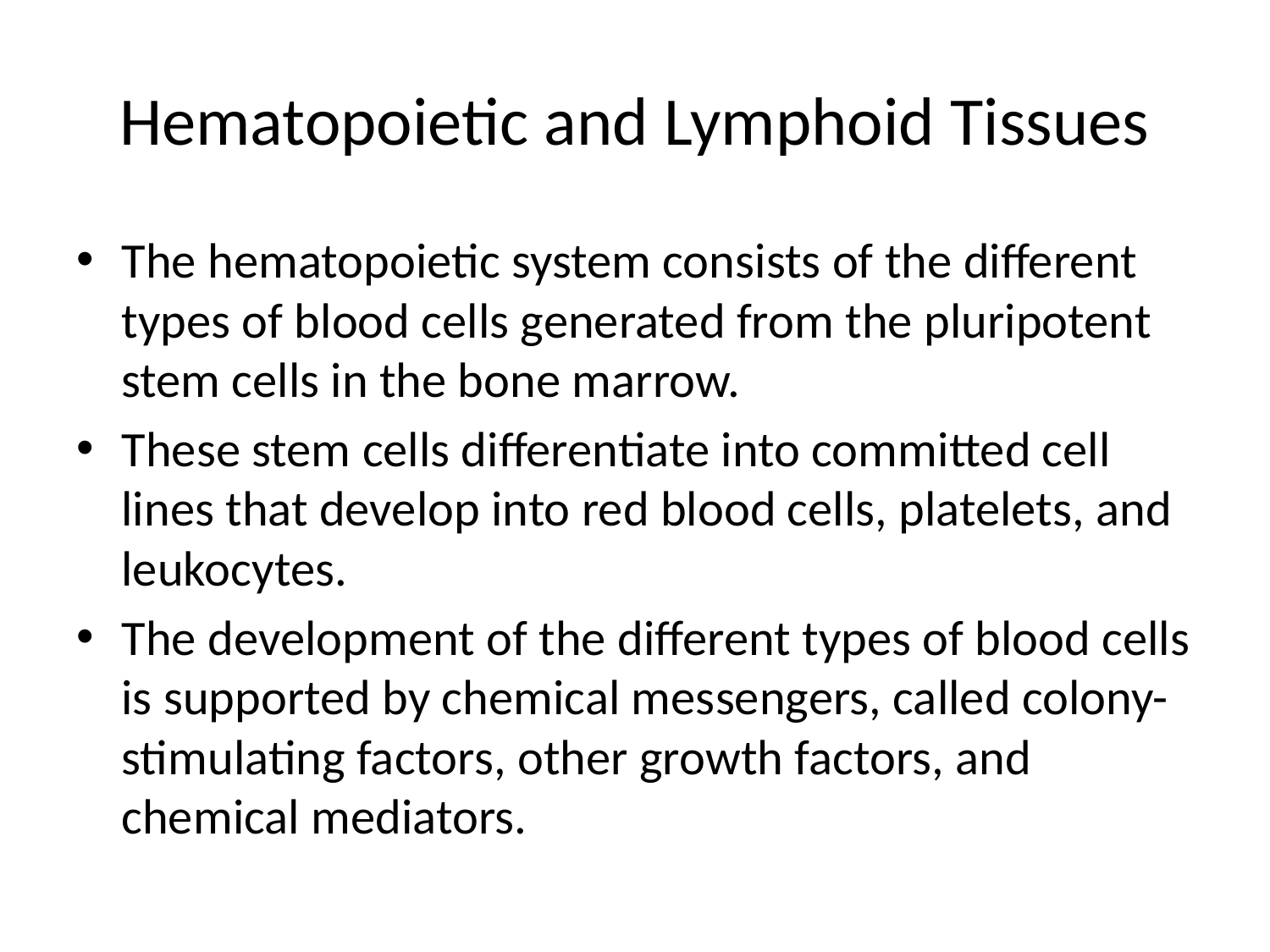

# Hematopoietic and Lymphoid Tissues
The hematopoietic system consists of the different types of blood cells generated from the pluripotent stem cells in the bone marrow.
These stem cells differentiate into committed cell lines that develop into red blood cells, platelets, and leukocytes.
The development of the different types of blood cells is supported by chemical messengers, called colony-stimulating factors, other growth factors, and chemical mediators.